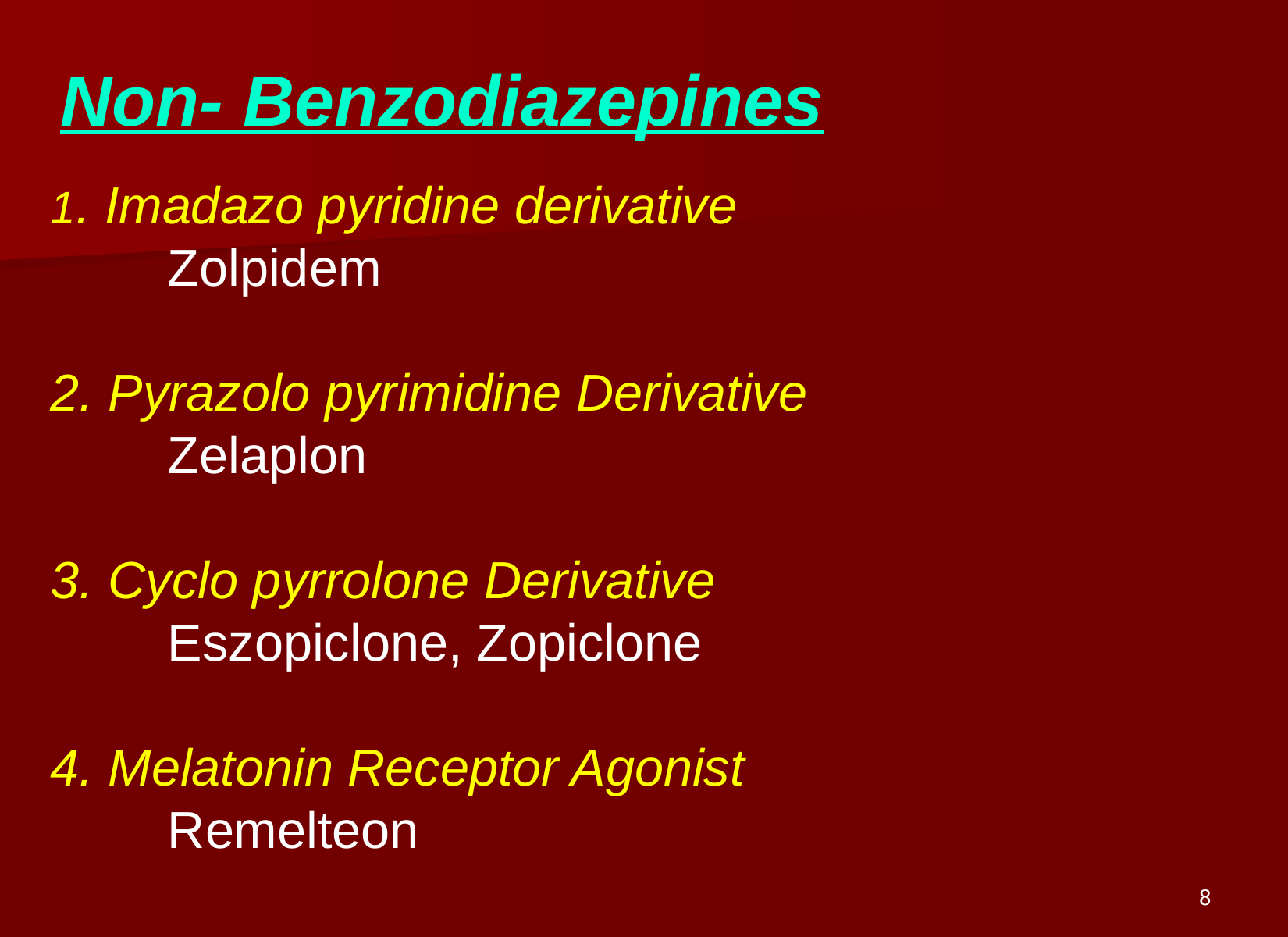

Non- Benzodiazepines
1. Imadazo pyridine derivative
	Zolpidem

2. Pyrazolo pyrimidine Derivative
	Zelaplon

3. Cyclo pyrrolone Derivative
	Eszopiclone, Zopiclone

4. Melatonin Receptor Agonist
	Remelteon
8